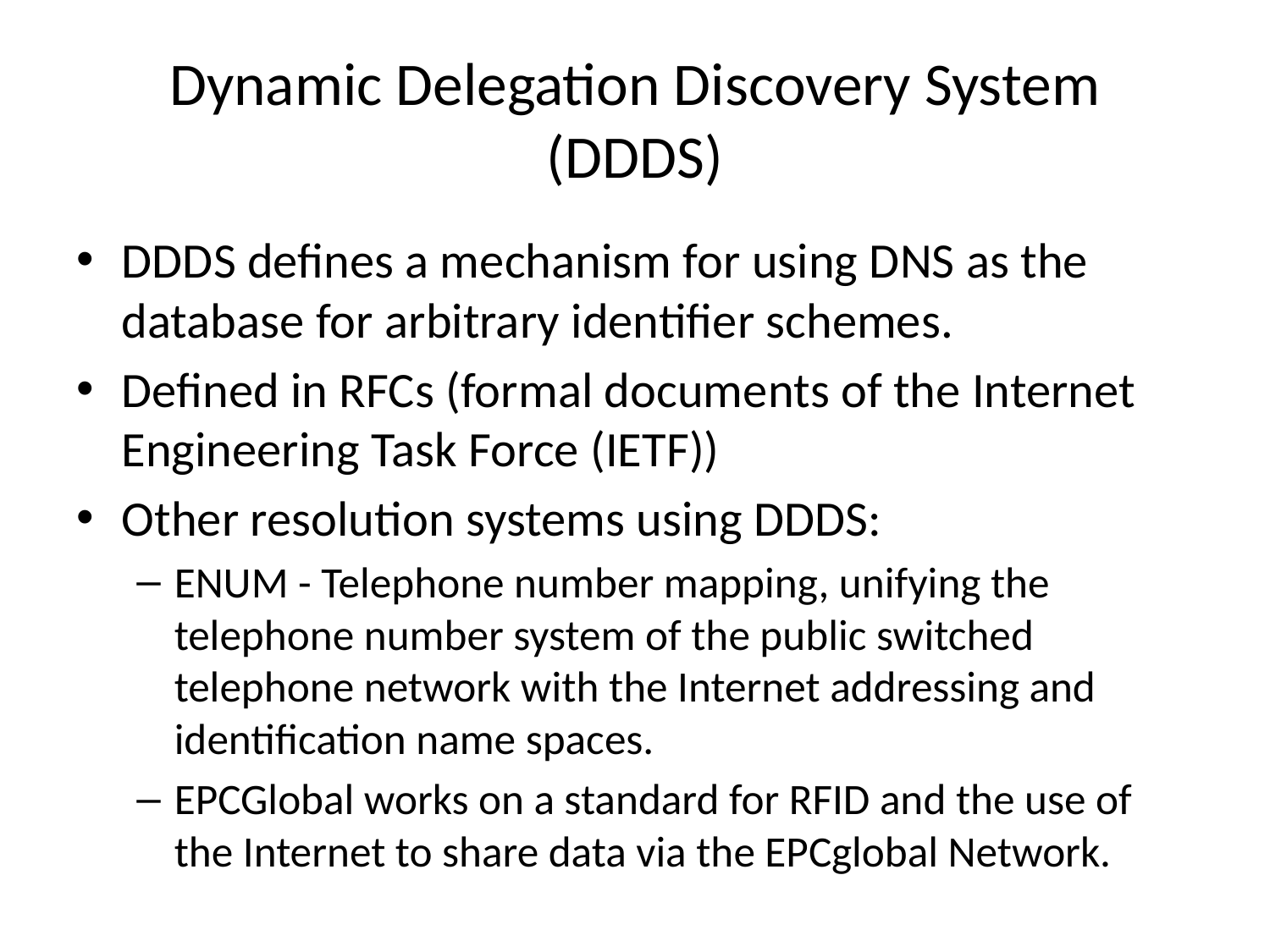

# Dynamic Delegation Discovery System (DDDS)
DDDS defines a mechanism for using DNS as the database for arbitrary identifier schemes.
Defined in RFCs (formal documents of the Internet Engineering Task Force (IETF))
Other resolution systems using DDDS:
ENUM - Telephone number mapping, unifying the telephone number system of the public switched telephone network with the Internet addressing and identification name spaces.
EPCGlobal works on a standard for RFID and the use of the Internet to share data via the EPCglobal Network.